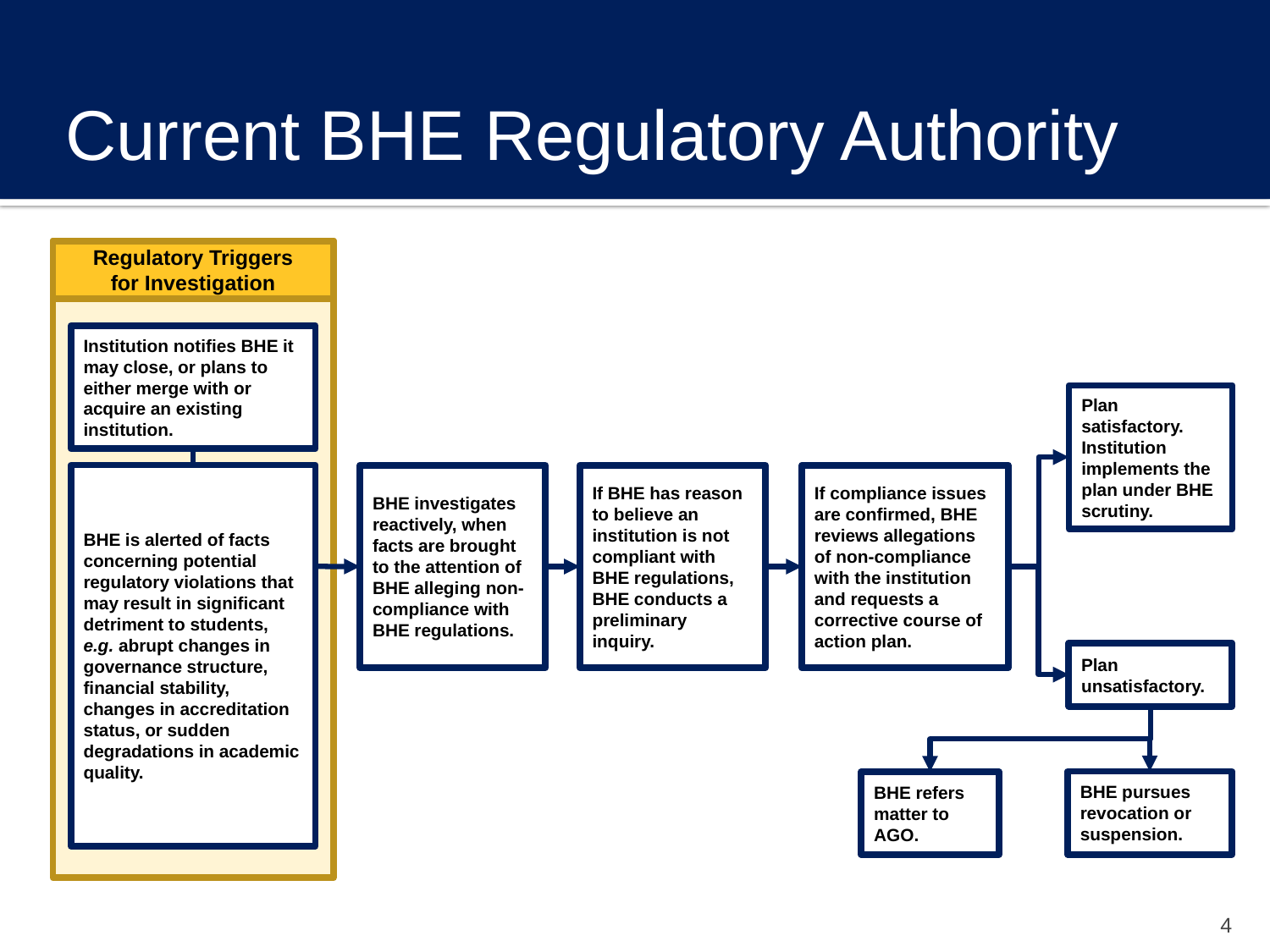

# Current BHE Regulatory Authority

Regulatory Triggers
for Investigation
Institution notifies BHE it may close, or plans to either merge with or acquire an existing institution.
Plan satisfactory. Institution implements the plan under BHE scrutiny.
BHE is alerted of facts concerning potential regulatory violations that may result in significant detriment to students, e.g. abrupt changes in governance structure, financial stability, changes in accreditation status, or sudden degradations in academic quality.
BHE investigates reactively, when facts are brought to the attention of BHE alleging non-compliance with BHE regulations.
If BHE has reason to believe an institution is not compliant with BHE regulations, BHE conducts a preliminary inquiry.
If compliance issues are confirmed, BHE reviews allegations of non-compliance with the institution and requests a corrective course of action plan.
Plan unsatisfactory.
BHE pursues revocation or suspension.
BHE refers matter to AGO.